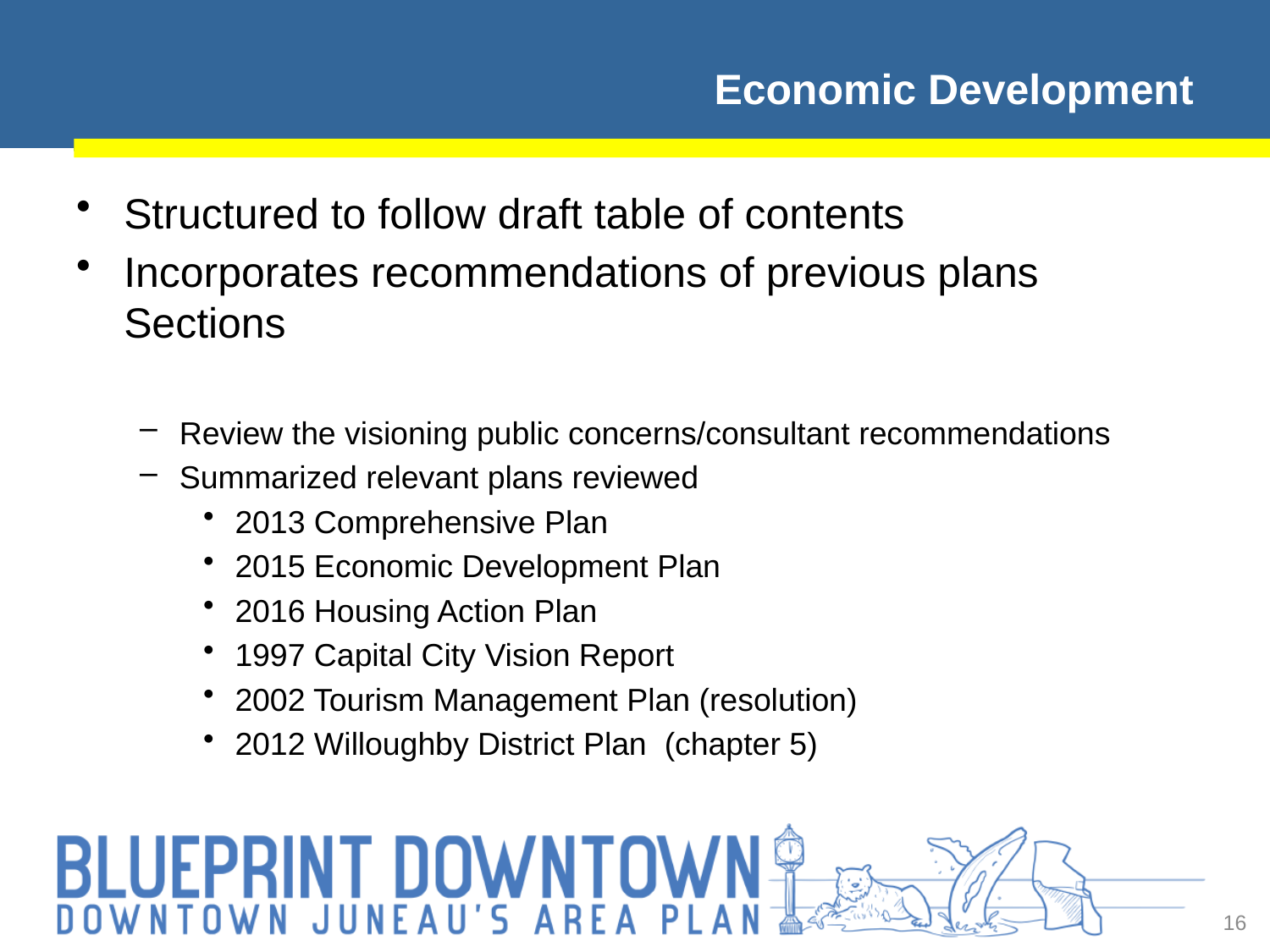

# Economic Development
Structured to follow draft table of contents
Incorporates recommendations of previous plans Sections

Review the visioning public concerns/consultant recommendations
Summarized relevant plans reviewed
2013 Comprehensive Plan
2015 Economic Development Plan
2016 Housing Action Plan
1997 Capital City Vision Report
2002 Tourism Management Plan (resolution)
2012 Willoughby District Plan  (chapter 5)

16